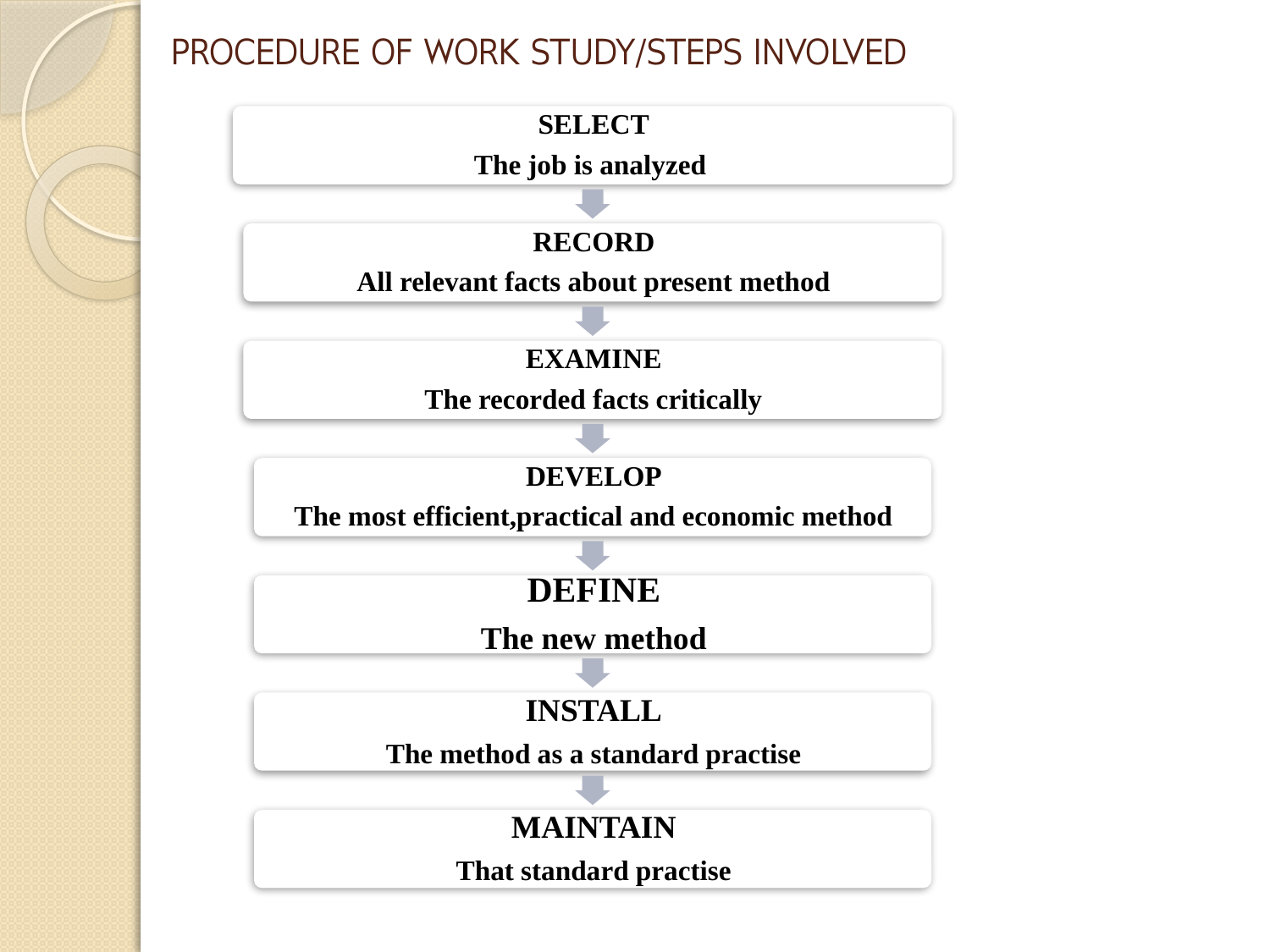

# PROCEDURE OF WORK STUDY/STEPS INVOLVED
SELECT
The job is analyzed

RECORD
All relevant facts about present method

EXAMINE
The recorded facts critically

DEVELOP
The most efficient,practical and economic method

DEFINE
The new method

INSTALL
The method as a standard practise

MAINTAIN
That standard practise